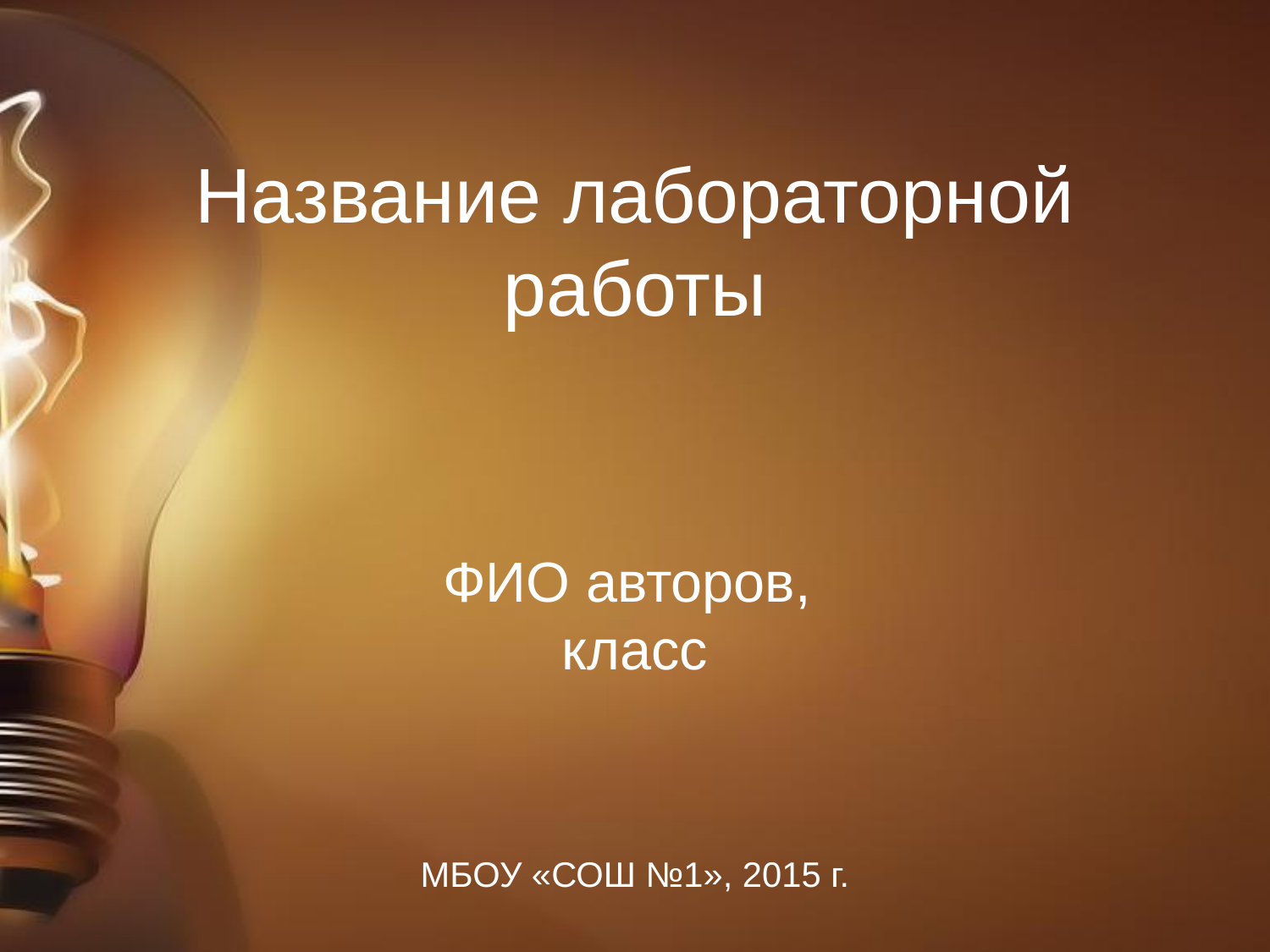

# Название лабораторной работы
ФИО авторов,
класс
МБОУ «СОШ №1», 2015 г.